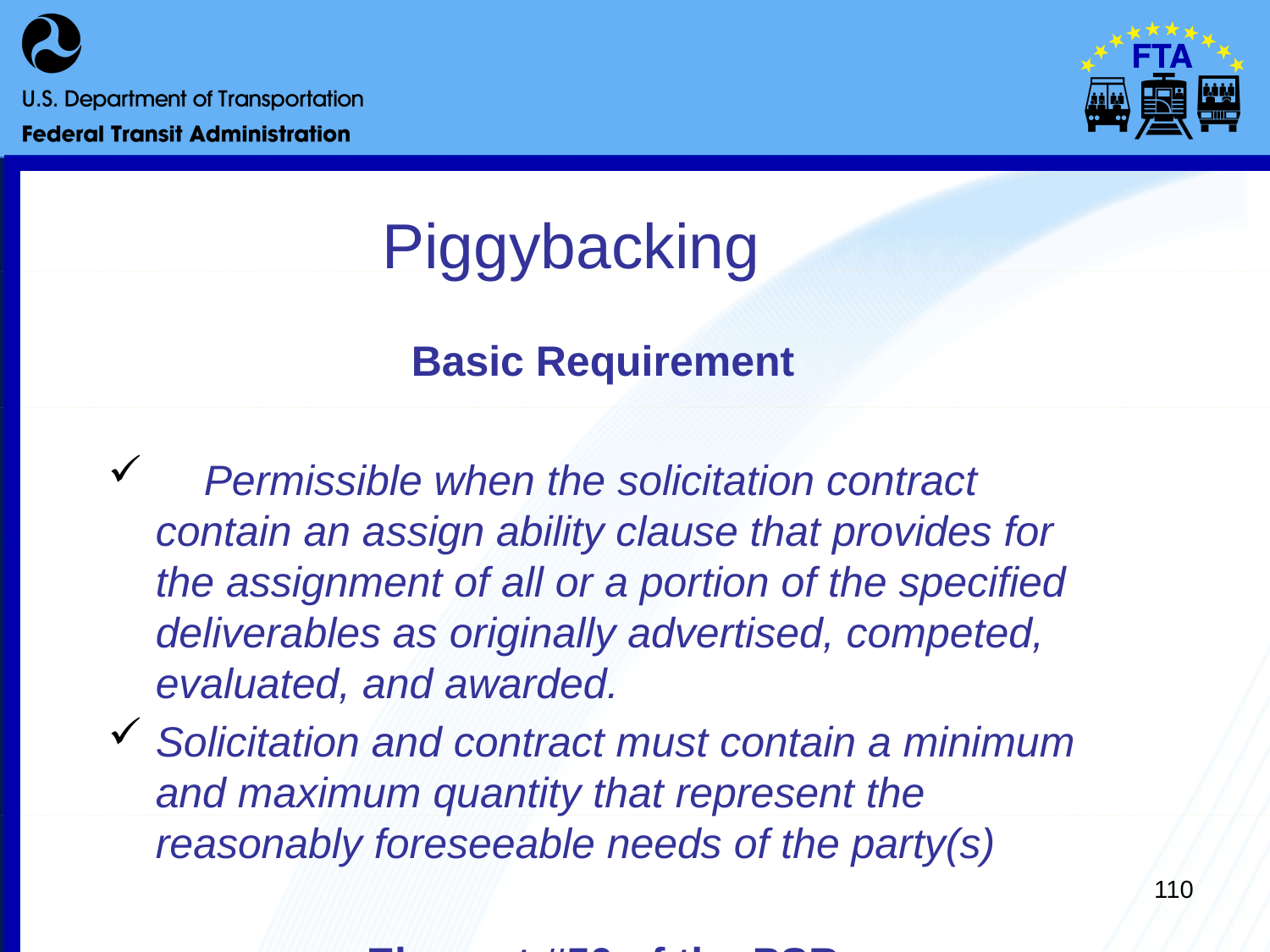

# Piggybacking
Basic Requirement

	Permissible when the solicitation contract contain an assign ability clause that provides for the assignment of all or a portion of the specified deliverables as originally advertised, competed, evaluated, and awarded.
Solicitation and contract must contain a minimum and maximum quantity that represent the reasonably foreseeable needs of the party(s)

Element #50 of the PSR
110